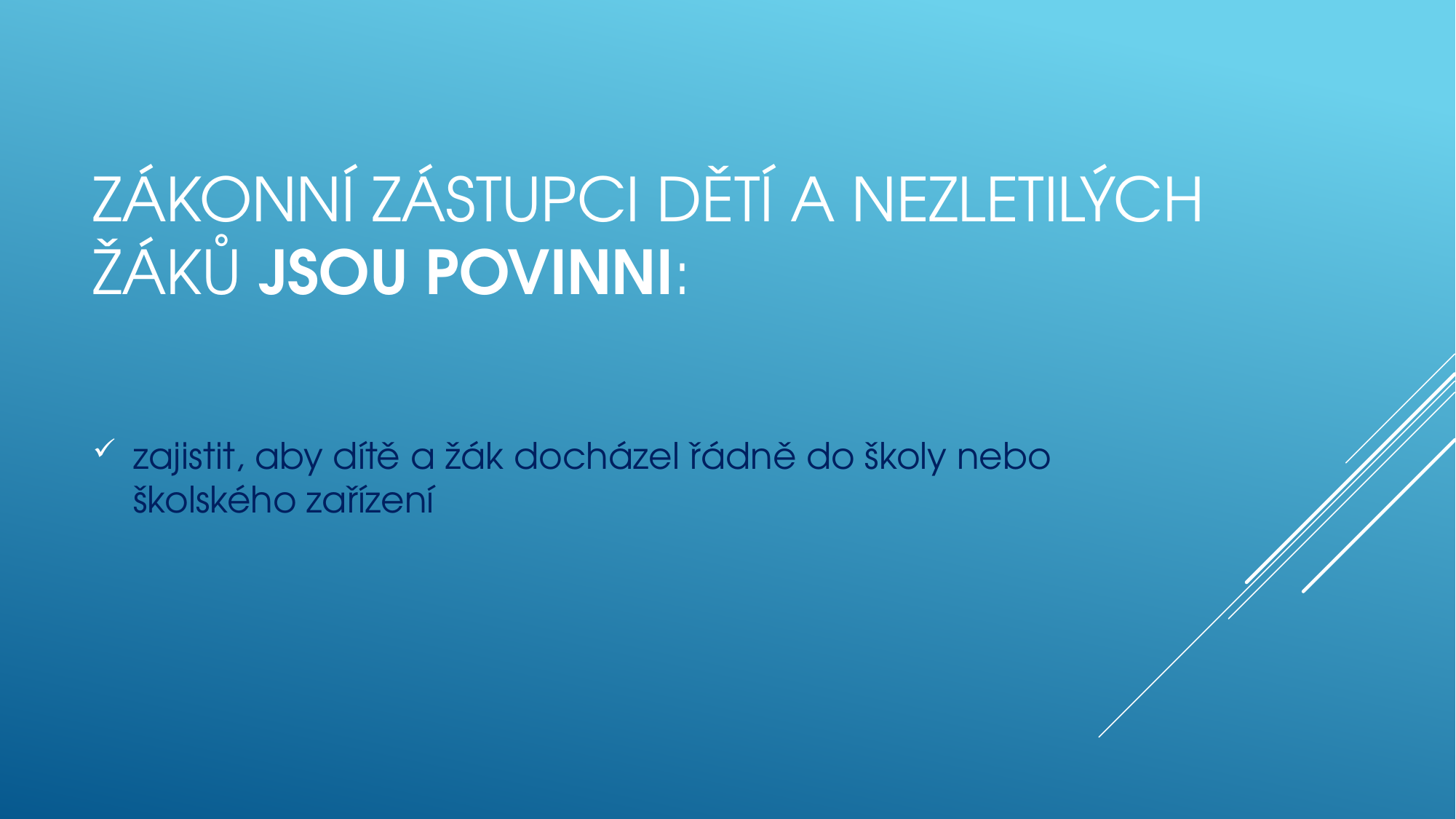

# Zákonní zástupci dětí a nezletilých žáků jsou povinni:
zajistit, aby dítě a žák docházel řádně do školy nebo školského zařízení